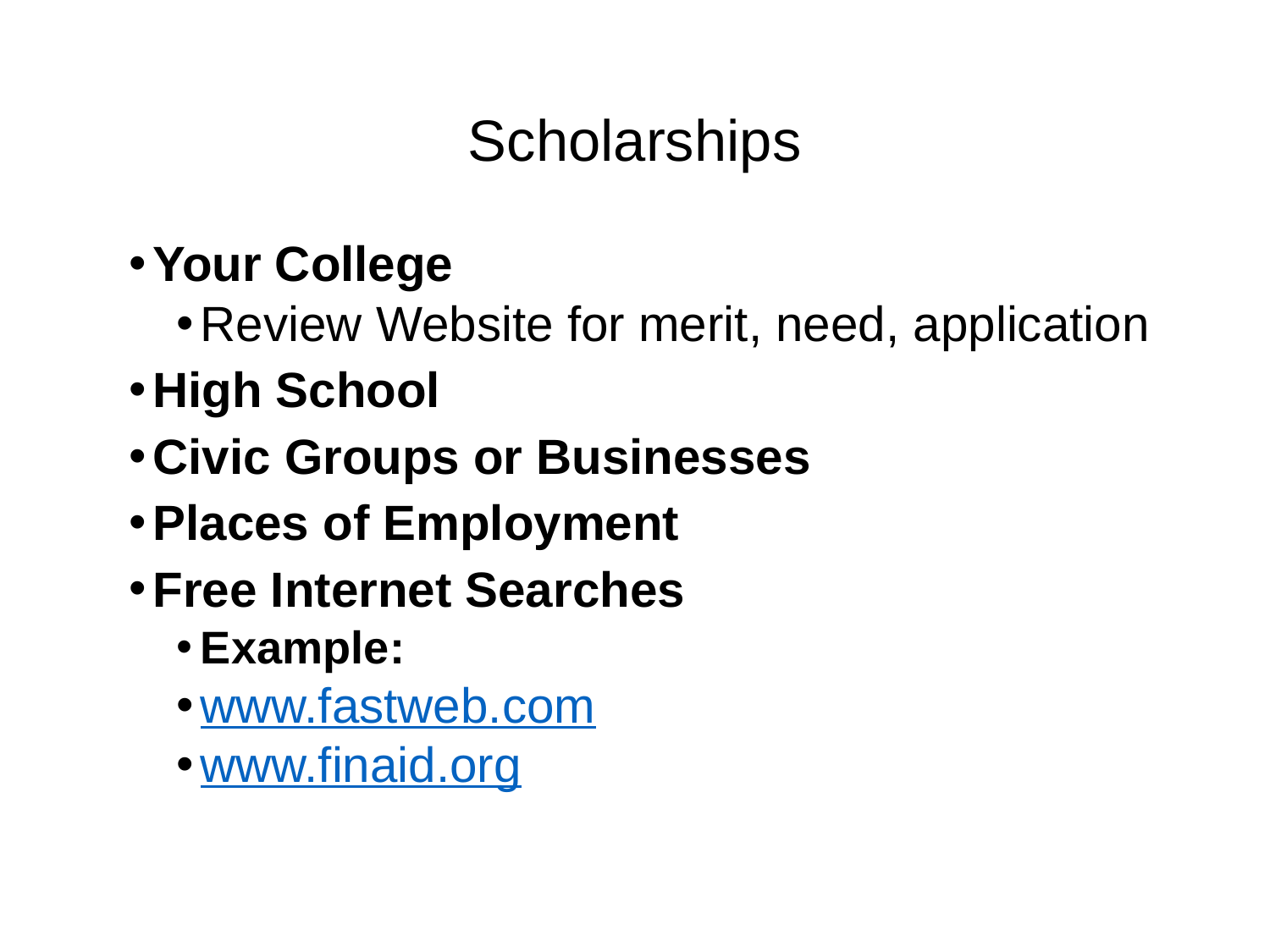

# Scholarships
Your College
Review Website for merit, need, application
High School
Civic Groups or Businesses
Places of Employment
Free Internet Searches
Example:
www.fastweb.com
www.finaid.org